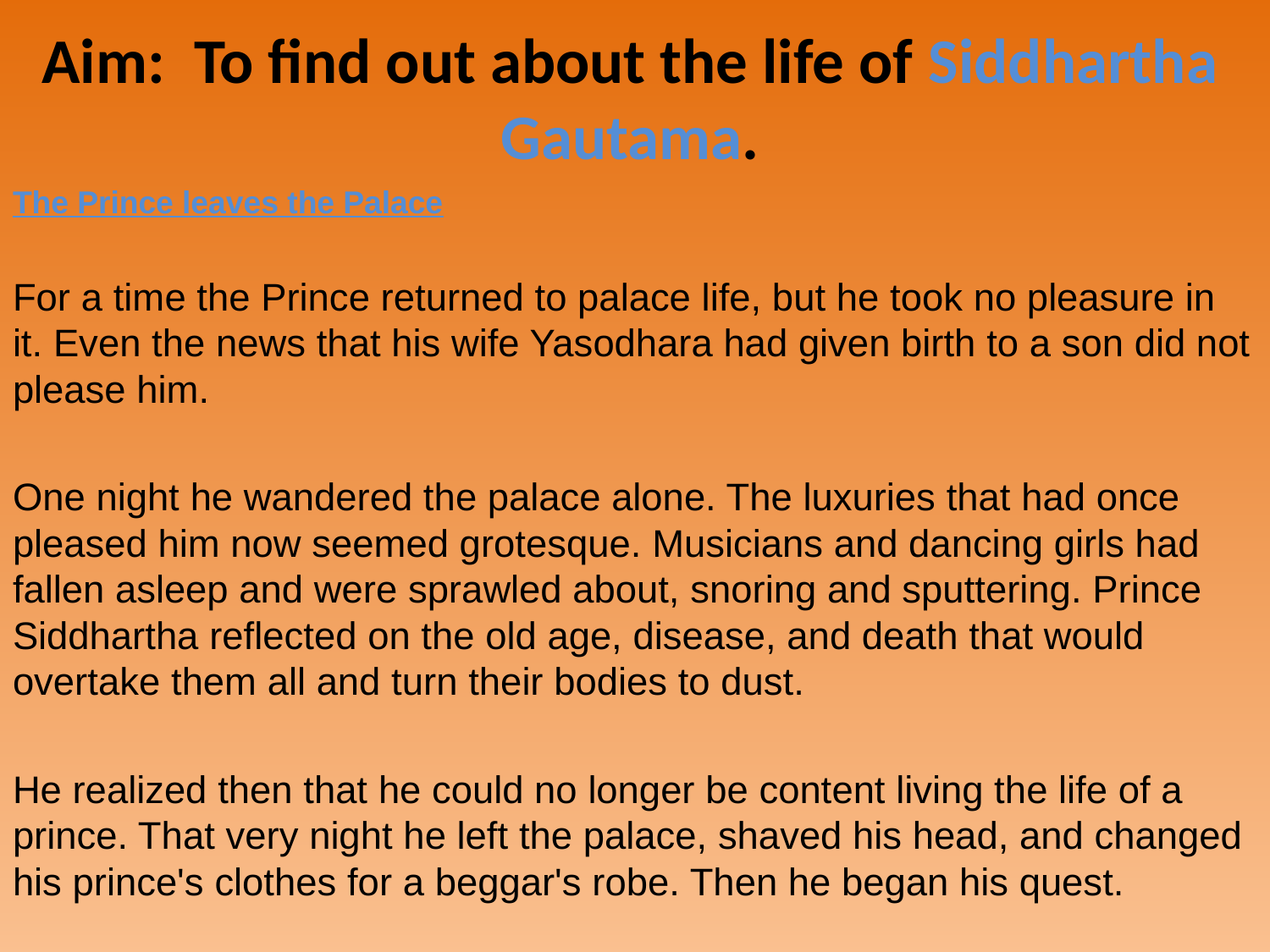

# Aim:  To find out about the life of Siddhartha Gautama.
The Prince leaves the Palace

For a time the Prince returned to palace life, but he took no pleasure in it. Even the news that his wife Yasodhara had given birth to a son did not please him.

One night he wandered the palace alone. The luxuries that had once pleased him now seemed grotesque. Musicians and dancing girls had fallen asleep and were sprawled about, snoring and sputtering. Prince Siddhartha reflected on the old age, disease, and death that would overtake them all and turn their bodies to dust.

He realized then that he could no longer be content living the life of a prince. That very night he left the palace, shaved his head, and changed his prince's clothes for a beggar's robe. Then he began his quest.